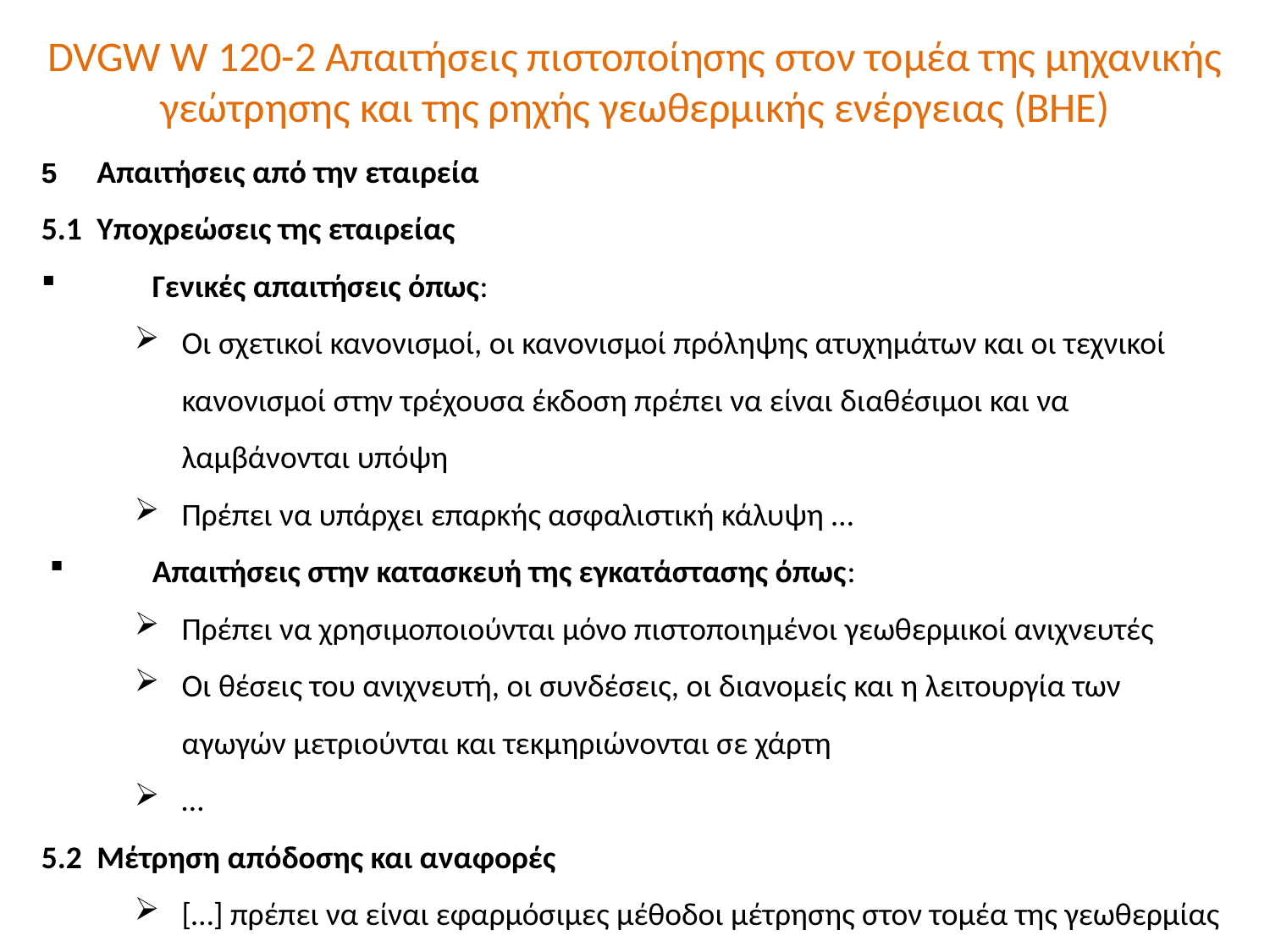

DVGW W 120-2 Απαιτήσεις πιστοποίησης στον τομέα της μηχανικής γεώτρησης και της ρηχής γεωθερμικής ενέργειας (BHE)
5	Απαιτήσεις από την εταιρεία
5.1	Υποχρεώσεις της εταιρείας
	Γενικές απαιτήσεις όπως:
Οι σχετικοί κανονισμοί, οι κανονισμοί πρόληψης ατυχημάτων και οι τεχνικοί κανονισμοί στην τρέχουσα έκδοση πρέπει να είναι διαθέσιμοι και να λαμβάνονται υπόψη
Πρέπει να υπάρχει επαρκής ασφαλιστική κάλυψη …
	Απαιτήσεις στην κατασκευή της εγκατάστασης όπως:
Πρέπει να χρησιμοποιούνται μόνο πιστοποιημένοι γεωθερμικοί ανιχνευτές
Οι θέσεις του ανιχνευτή, οι συνδέσεις, οι διανομείς και η λειτουργία των αγωγών μετριούνται και τεκμηριώνονται σε χάρτη
…
5.2	Μέτρηση απόδοσης και αναφορές
[…] πρέπει να είναι εφαρμόσιμες μέθοδοι μέτρησης στον τομέα της γεωθερμίας